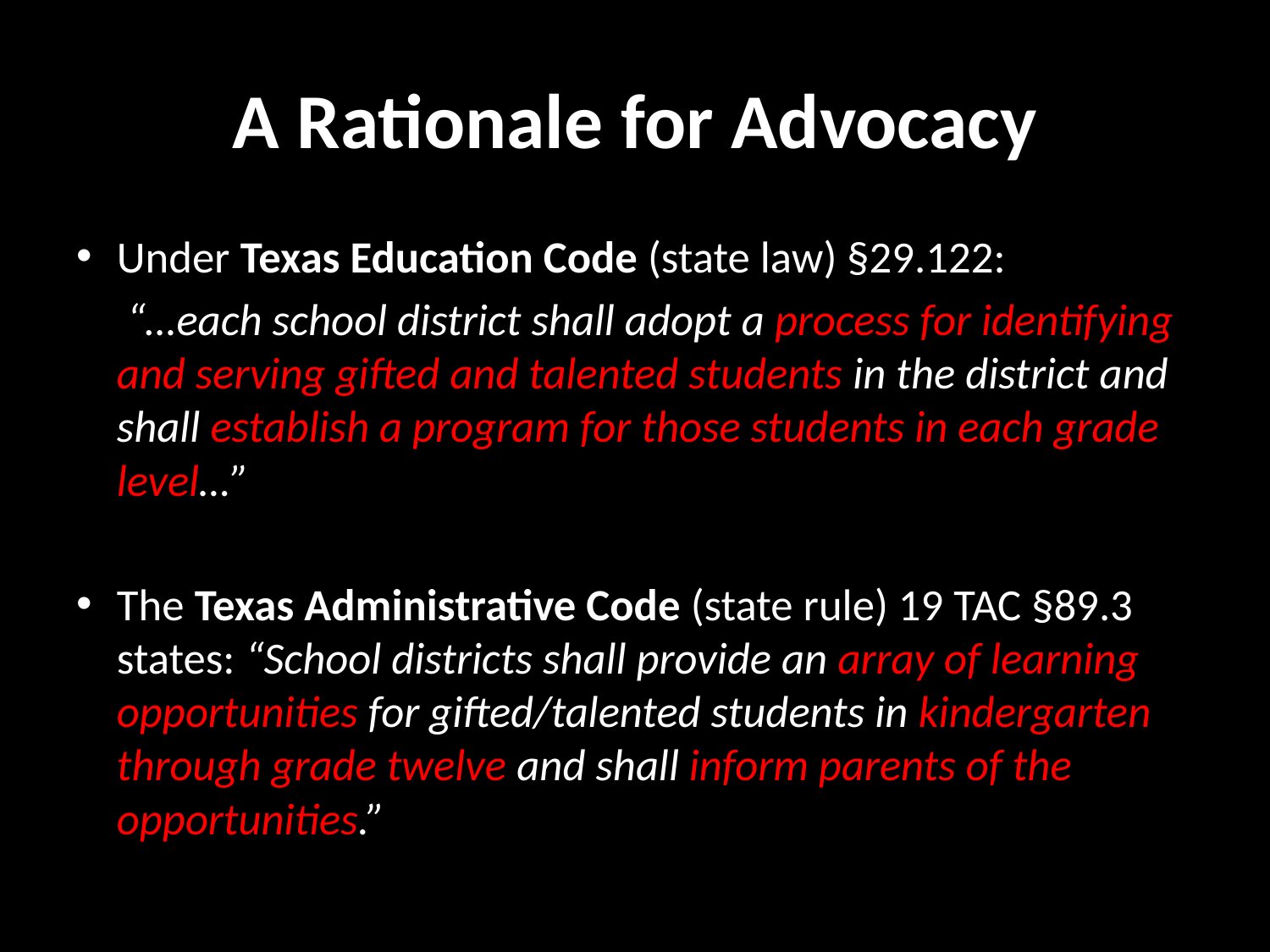

# A Rationale for Advocacy
Under Texas Education Code (state law) §29.122:
     “…each school district shall adopt a process for identifying and serving gifted and talented students in the district and shall establish a program for those students in each grade level…”

The Texas Administrative Code (state rule) 19 TAC §89.3 states: “School districts shall provide an array of learning opportunities for gifted/talented students in kindergarten through grade twelve and shall inform parents of the opportunities.”